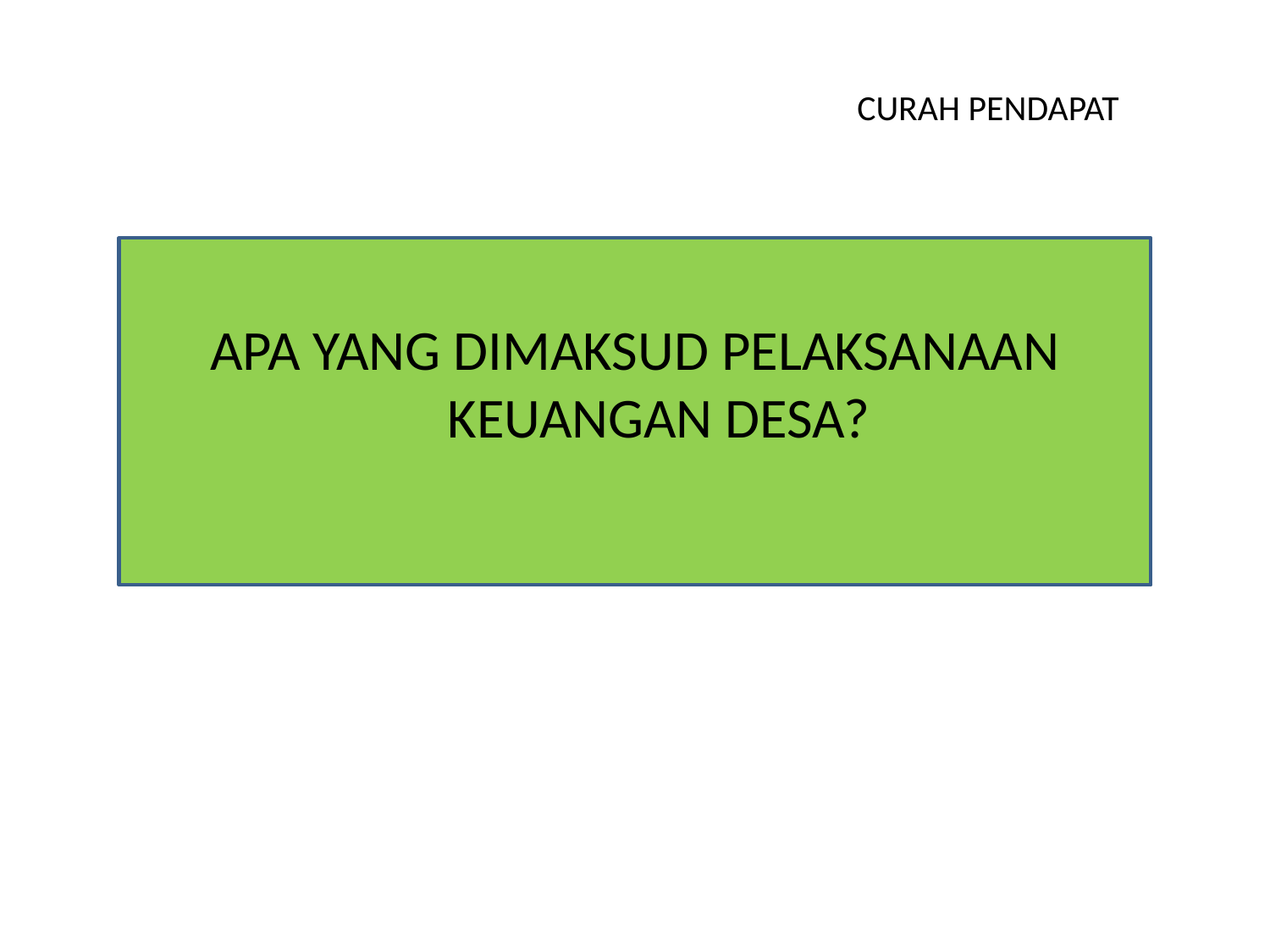

CURAH PENDAPAT

APA YANG DIMAKSUD PELAKSANAAN KEUANGAN DESA?